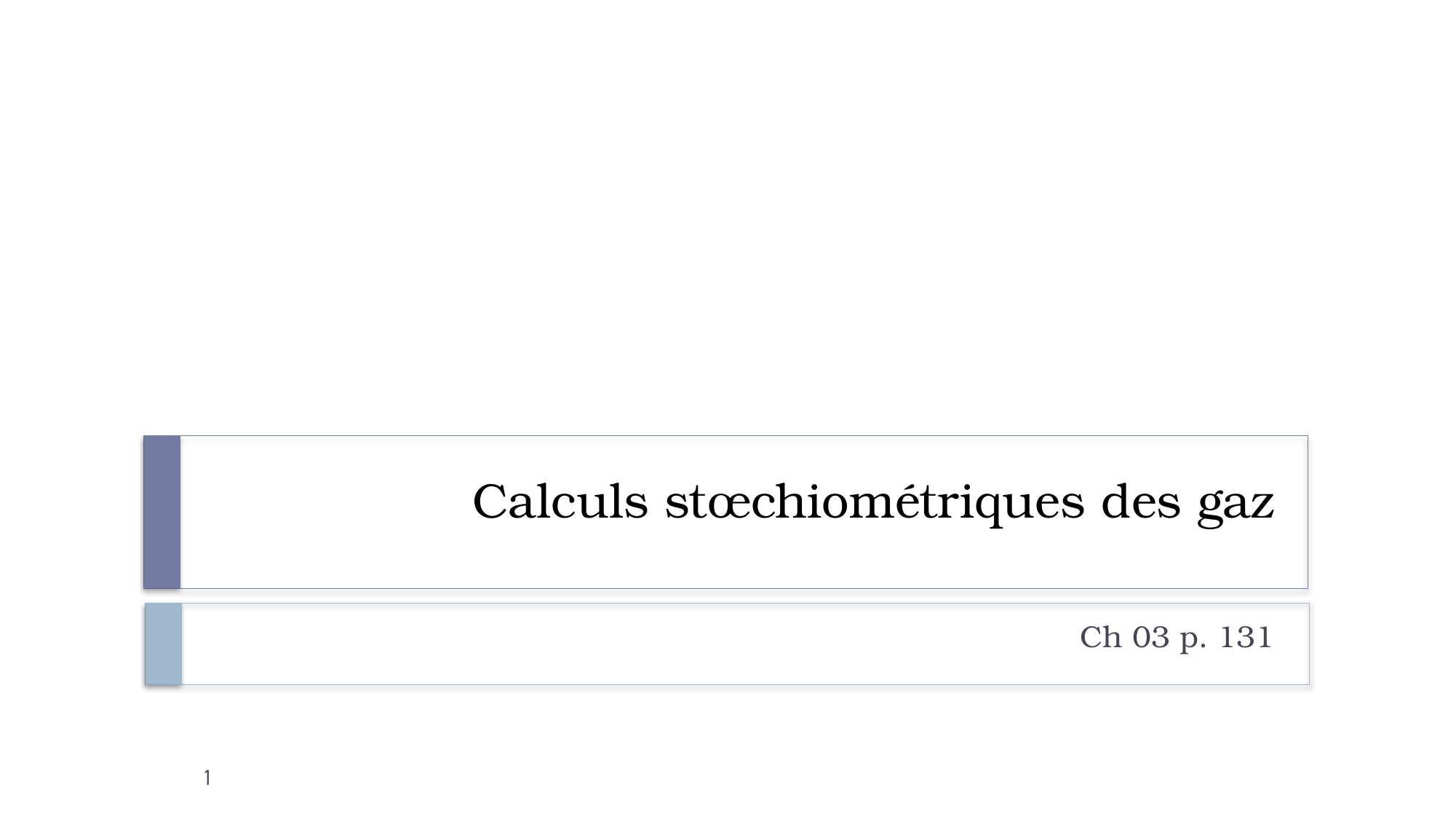

# Calculs stœchiométriques des gaz
Ch 03 p. 131
1